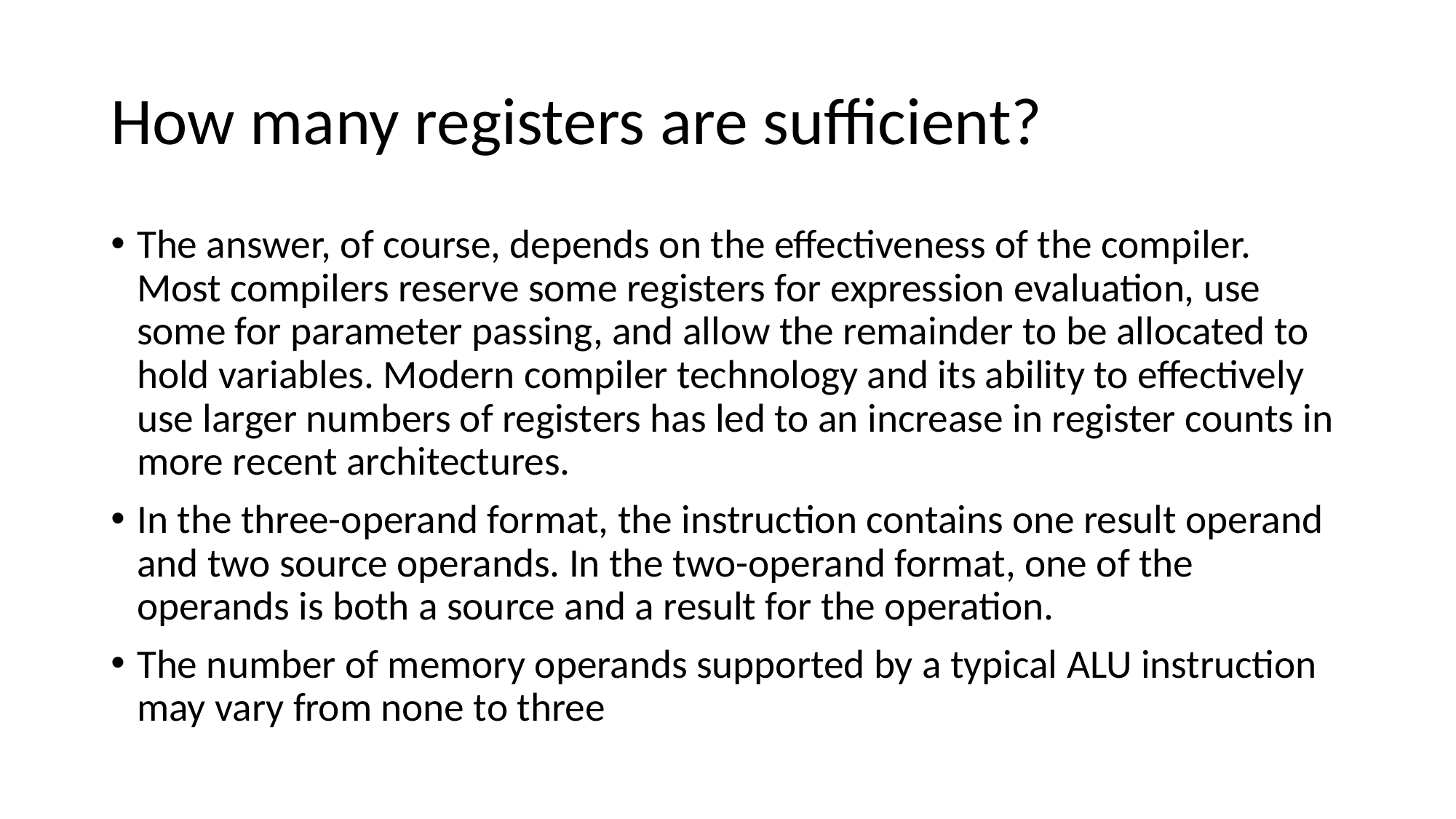

# How many registers are sufficient?
The answer, of course, depends on the effectiveness of the compiler. Most compilers reserve some registers for expression evaluation, use some for parameter passing, and allow the remainder to be allocated to hold variables. Modern compiler technology and its ability to effectively use larger numbers of registers has led to an increase in register counts in more recent architectures.
In the three-operand format, the instruction contains one result operand and two source operands. In the two-operand format, one of the operands is both a source and a result for the operation.
The number of memory operands supported by a typical ALU instruction may vary from none to three